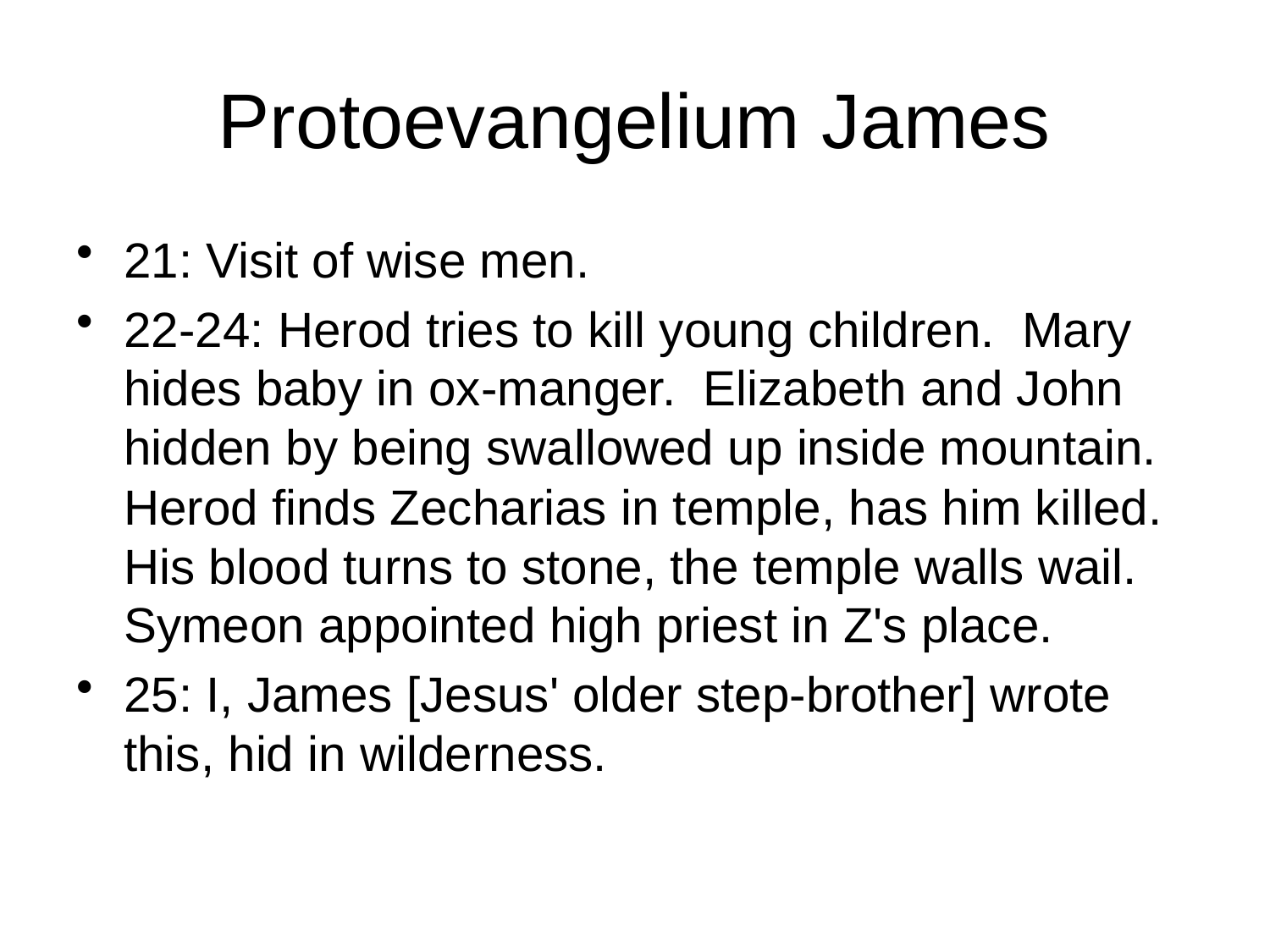

# Protoevangelium James
21: Visit of wise men.
22-24: Herod tries to kill young children.  Mary hides baby in ox-manger.  Elizabeth and John hidden by being swallowed up inside mountain.  Herod finds Zecharias in temple, has him killed.  His blood turns to stone, the temple walls wail.  Symeon appointed high priest in Z's place.
25: I, James [Jesus' older step-brother] wrote this, hid in wilderness.